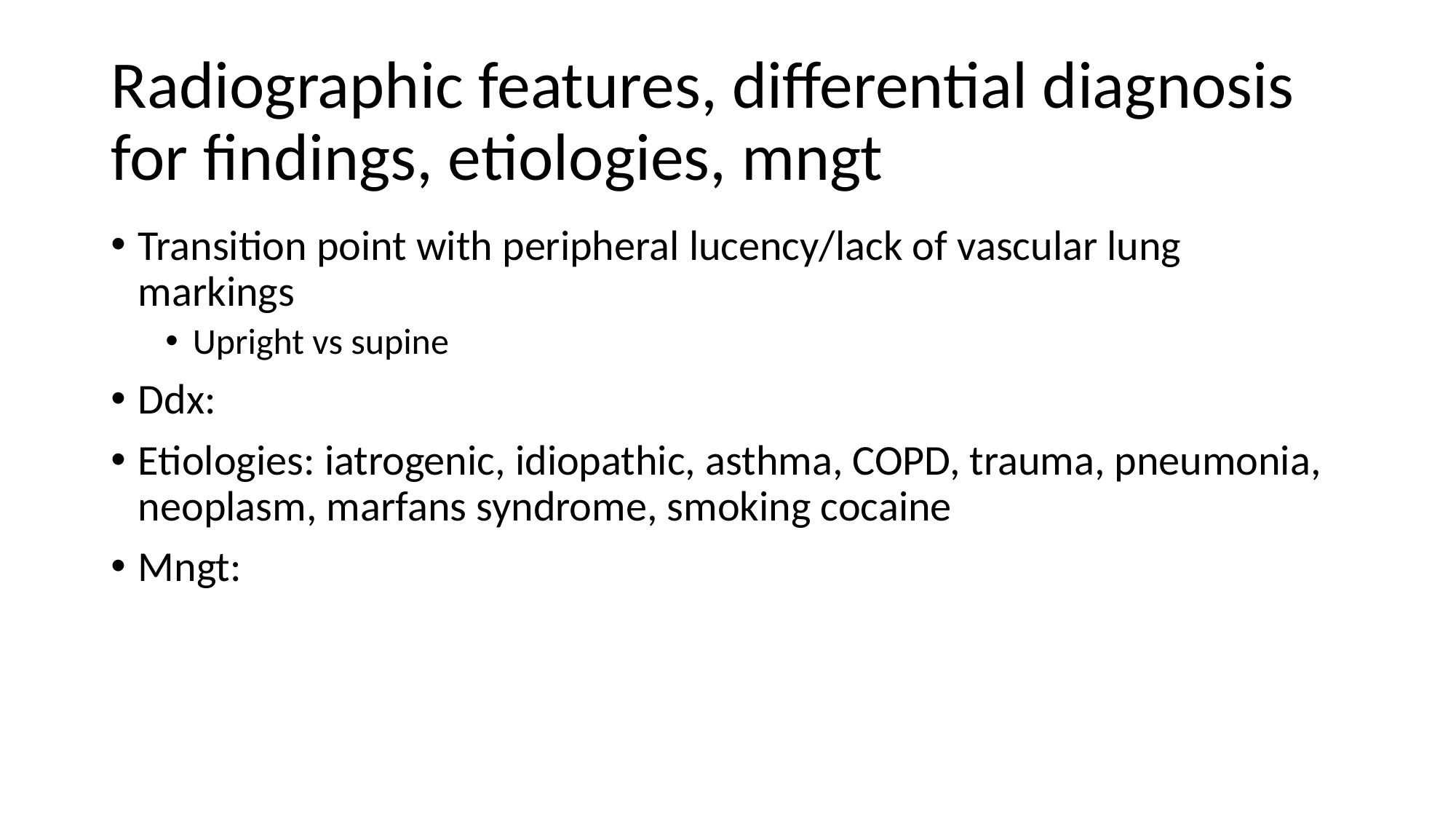

# Radiographic features, differential diagnosis for findings, etiologies, mngt
Transition point with peripheral lucency/lack of vascular lung markings
Upright vs supine
Ddx:
Etiologies: iatrogenic, idiopathic, asthma, COPD, trauma, pneumonia, neoplasm, marfans syndrome, smoking cocaine
Mngt: